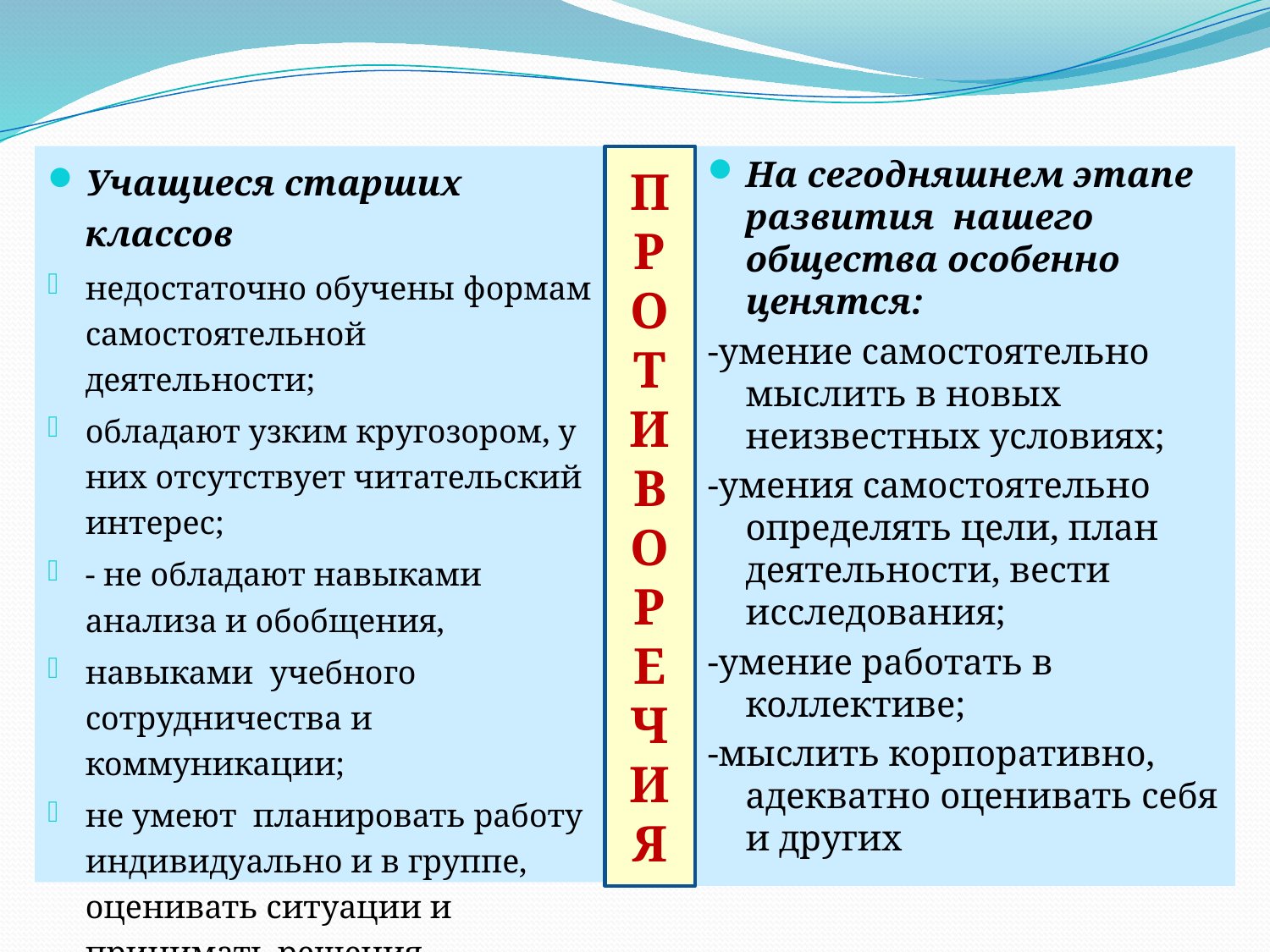

Учащиеся старших классов
недостаточно обучены формам самостоятельной деятельности;
обладают узким кругозором, у них отсутствует читательский интерес;
- не обладают навыками анализа и обобщения,
навыками  учебного сотрудничества и коммуникации;
не умеют  планировать работу индивидуально и в группе,  оценивать ситуации и принимать решения.
П
Р
О
Т
И
В
О
Р
Е
Ч
И
Я
На сегодняшнем этапе развития  нашего общества особенно ценятся:
-умение самостоятельно мыслить в новых неизвестных условиях;
-умения самостоятельно определять цели, план деятельности, вести исследования;
-умение работать в коллективе;
-мыслить корпоративно, адекватно оценивать себя и других